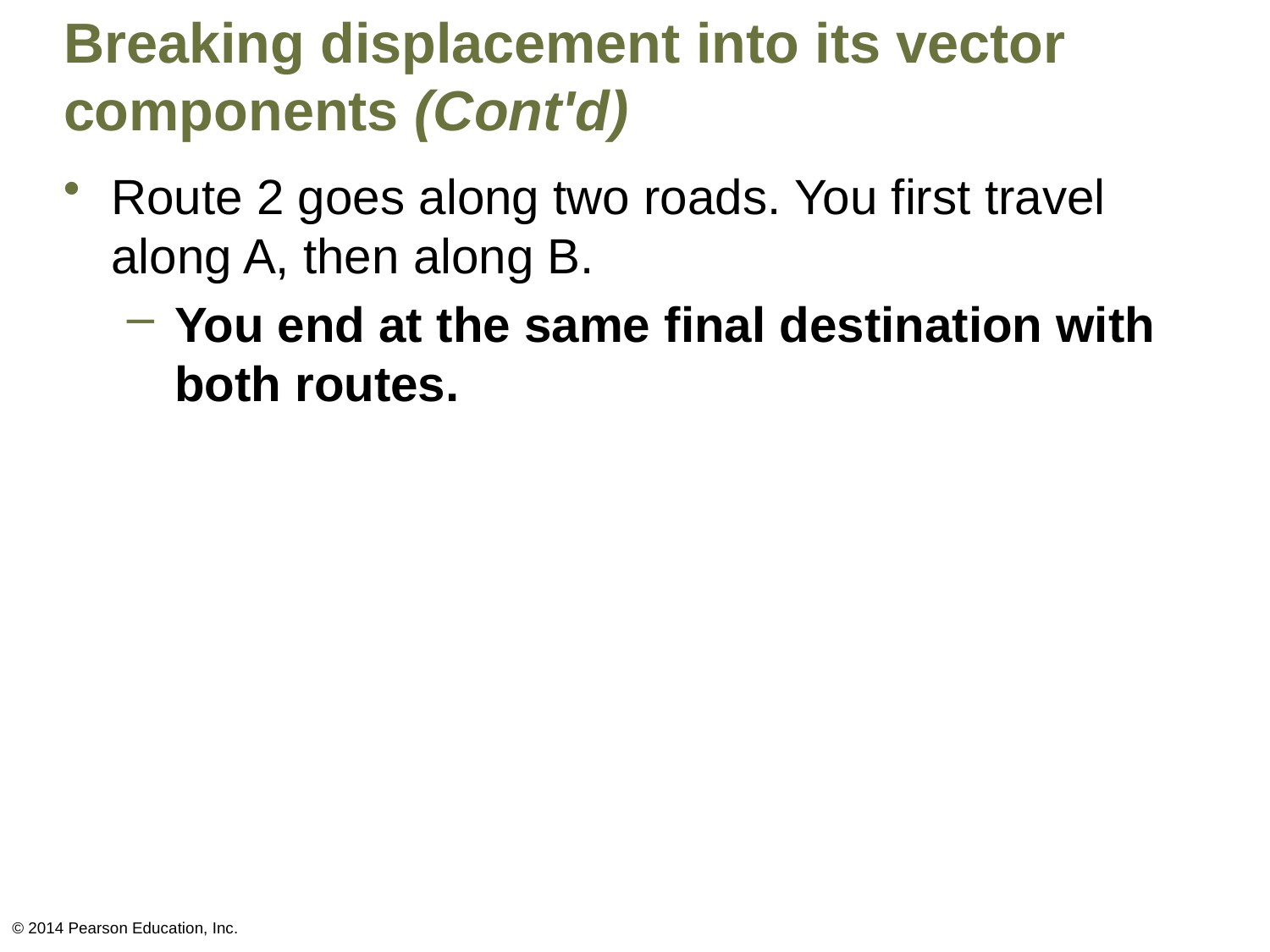

# Breaking displacement into its vector components (Cont'd)
Route 2 goes along two roads. You first travel along A, then along B.
You end at the same final destination with both routes.
© 2014 Pearson Education, Inc.